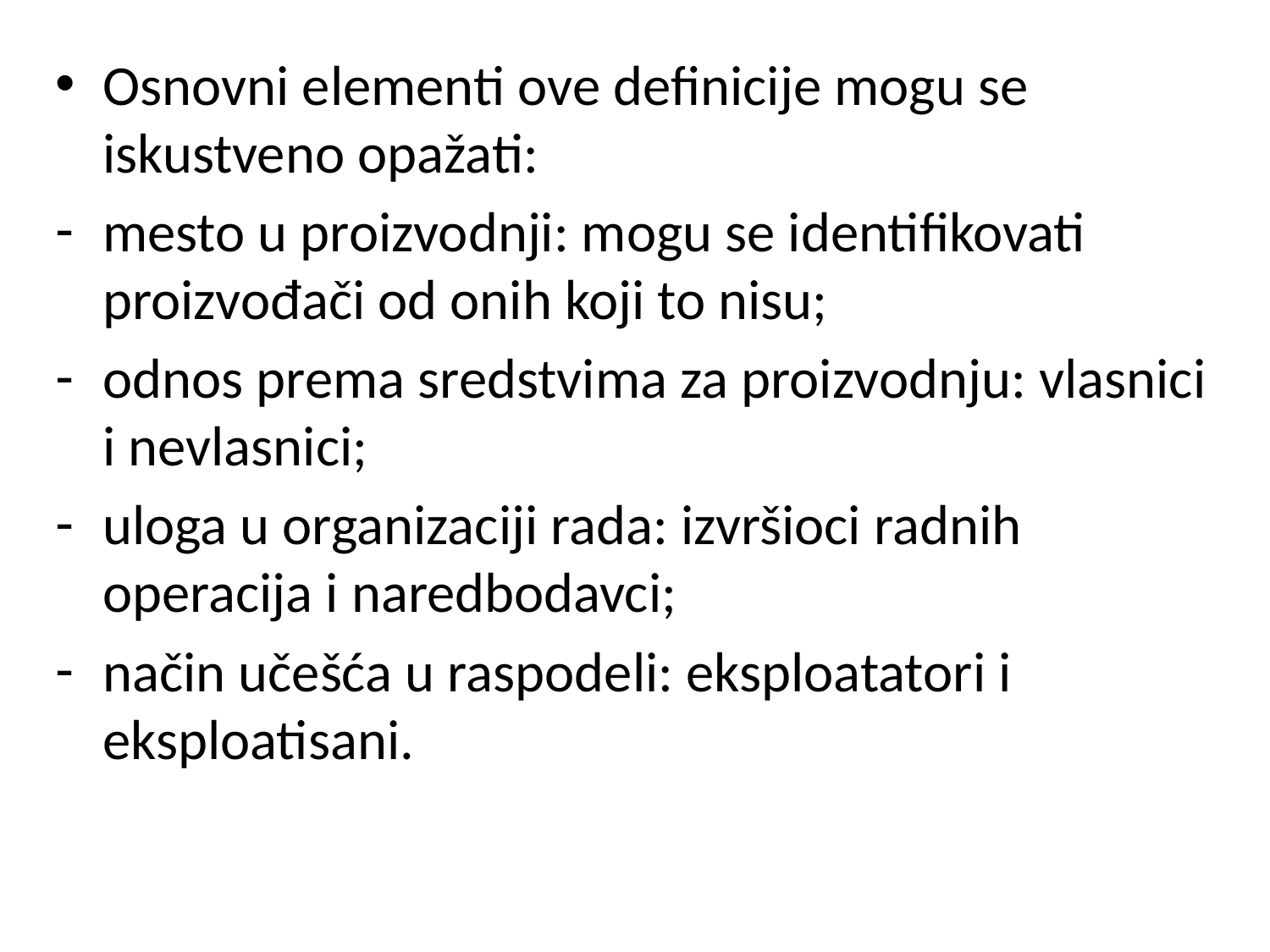

Osnovni elementi ove definicije mogu se iskustveno opažati:
mesto u proizvodnji: mogu se identifikovati proizvođači od onih koji to nisu;
odnos prema sredstvima za proizvodnju: vlasnici i nevlasnici;
uloga u organizaciji rada: izvršioci radnih operacija i naredbodavci;
način učešća u raspodeli: eksploatatori i eksploatisani.